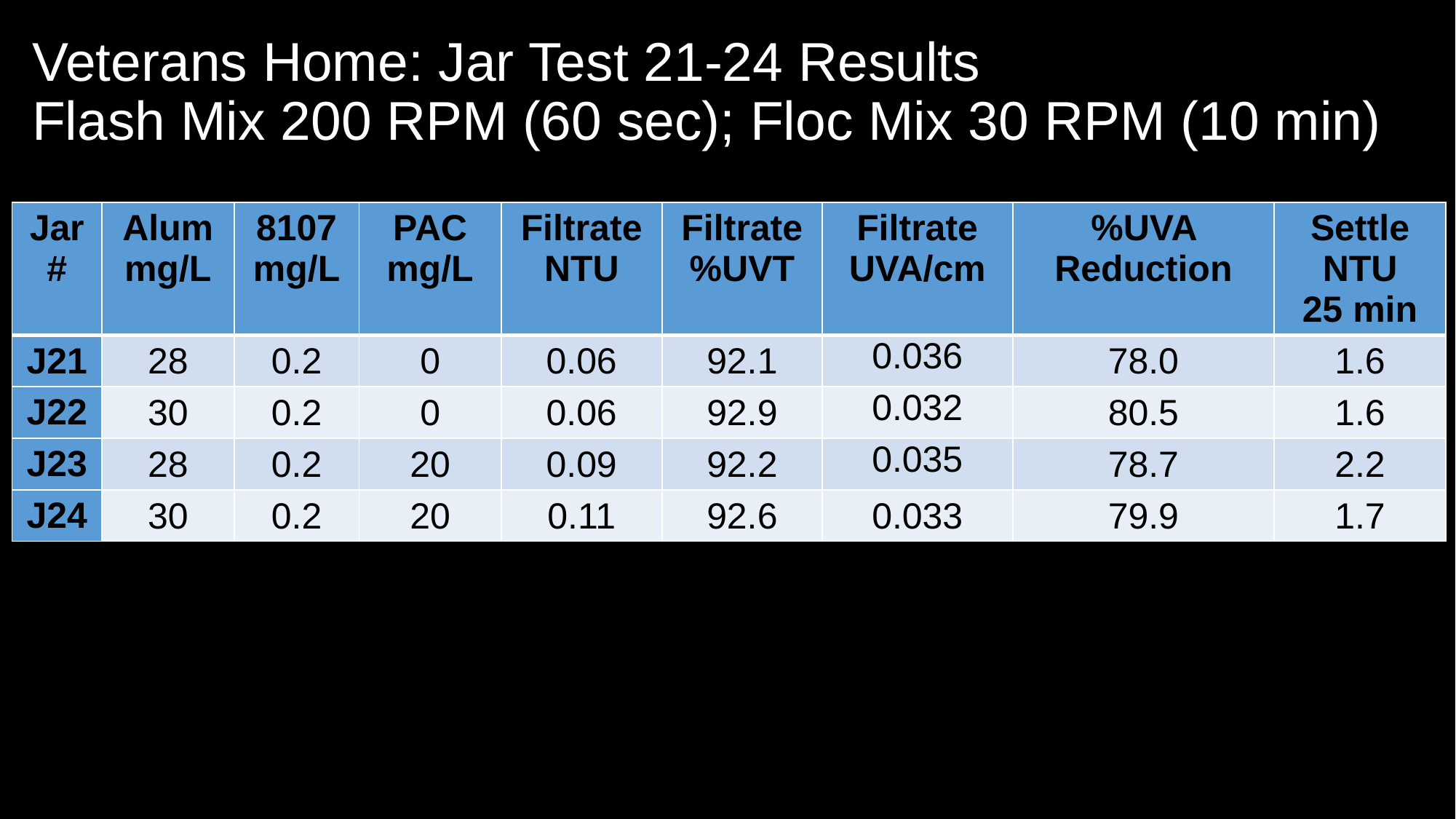

# Veterans Home: Jar Test 21-24 Results Flash Mix 200 RPM (60 sec); Floc Mix 30 RPM (10 min)
| Jar # | Alum mg/L | 8107 mg/L | PAC mg/L | Filtrate NTU | Filtrate %UVT | Filtrate UVA/cm | %UVA Reduction | Settle NTU 25 min |
| --- | --- | --- | --- | --- | --- | --- | --- | --- |
| J21 | 28 | 0.2 | 0 | 0.06 | 92.1 | 0.036 | 78.0 | 1.6 |
| J22 | 30 | 0.2 | 0 | 0.06 | 92.9 | 0.032 | 80.5 | 1.6 |
| J23 | 28 | 0.2 | 20 | 0.09 | 92.2 | 0.035 | 78.7 | 2.2 |
| J24 | 30 | 0.2 | 20 | 0.11 | 92.6 | 0.033 | 79.9 | 1.7 |